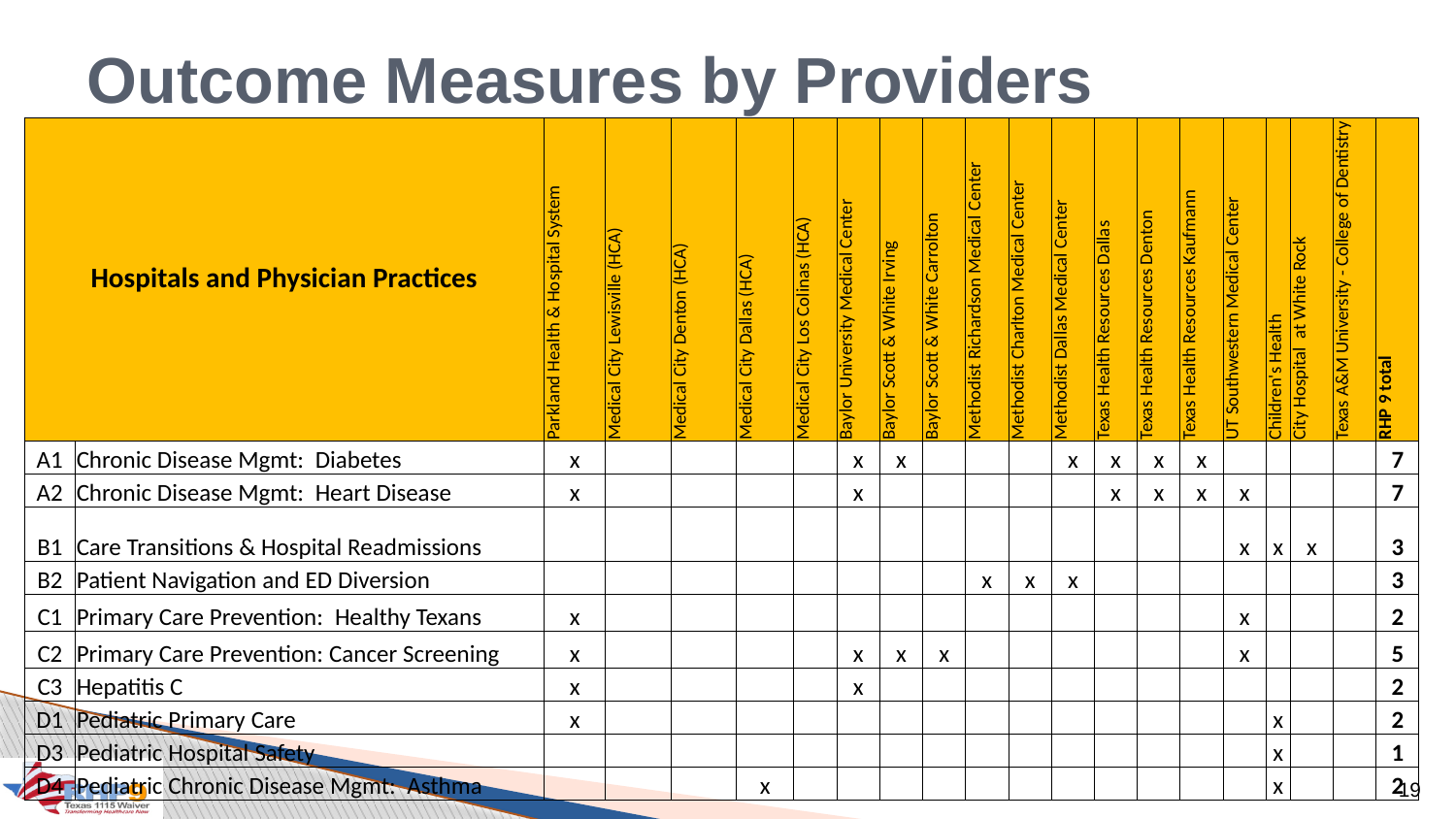

# Outcome Measures by Providers
| Hospitals and Physician Practices |  | Parkland Health & Hospital System | Medical City Lewisville (HCA) | Medical City Denton (HCA) | Medical City Dallas (HCA) | Medical City Los Colinas (HCA) | Baylor University Medical Center | Baylor Scott & White Irving | Baylor Scott & White Carrolton | Methodist Richardson Medical Center | Methodist Charlton Medical Center | Methodist Dallas Medical Center | Texas Health Resources Dallas | Texas Health Resources Denton | Texas Health Resources Kaufmann | UT Southwestern Medical Center | Children's Health | City Hospital  at White Rock | Texas A&M University - College of Dentistry | RHP 9 total |
| --- | --- | --- | --- | --- | --- | --- | --- | --- | --- | --- | --- | --- | --- | --- | --- | --- | --- | --- | --- | --- |
| A1 | Chronic Disease Mgmt:  Diabetes | x |  |  |  |  | x | x |  |  |  | x | x | x | x |  |  |  |  | 7 |
| A2 | Chronic Disease Mgmt: Heart Disease | x |  |  |  |  | x |  |  |  |  |  | x | x | x | x |  |  |  | 7 |
| B1 | Care Transitions & Hospital Readmissions |  |  |  |  |  |  |  |  |  |  |  |  |  |  | x | x | x |  | 3 |
| B2 | Patient Navigation and ED Diversion |  |  |  |  |  |  |  |  | x | x | x |  |  |  |  |  |  |  | 3 |
| C1 | Primary Care Prevention:  Healthy Texans | x |  |  |  |  |  |  |  |  |  |  |  |  |  | x |  |  |  | 2 |
| C2 | Primary Care Prevention: Cancer Screening | x |  |  |  |  | x | x | x |  |  |  |  |  |  | x |  |  |  | 5 |
| C3 | Hepatitis C | x |  |  |  |  | x |  |  |  |  |  |  |  |  |  |  |  |  | 2 |
| D1 | Pediatric Primary Care | x |  |  |  |  |  |  |  |  |  |  |  |  |  |  | x |  |  | 2 |
| D3 | Pediatric Hospital Safety |  |  |  |  |  |  |  |  |  |  |  |  |  |  |  | x |  |  | 1 |
| D4 | Pediatric Chronic Disease Mgmt:  Asthma |  |  |  | x |  |  |  |  |  |  |  |  |  |  |  | x |  |  | 2 |
19